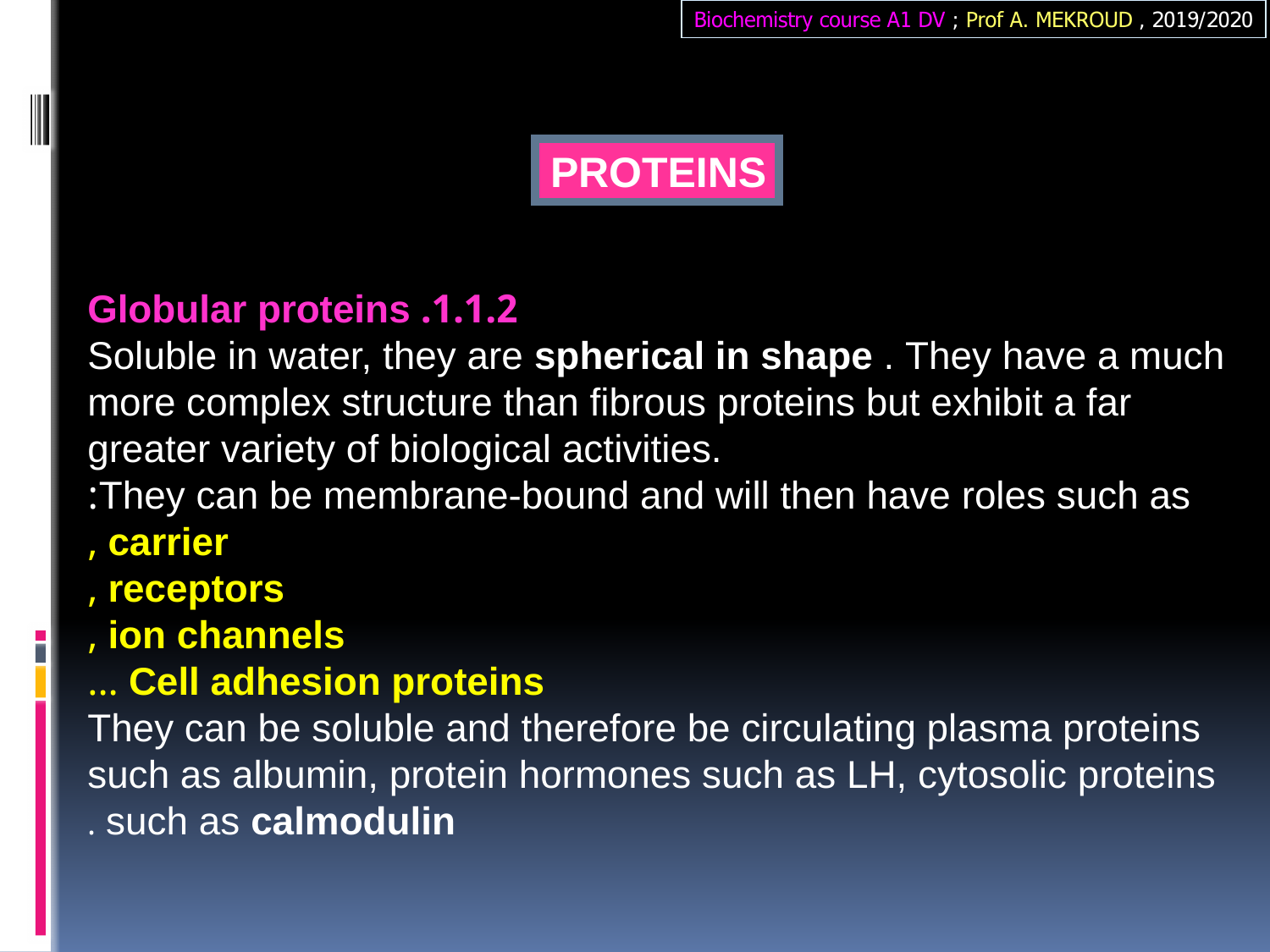

Biochemistry course A1 DV ; Prof A. MEKROUD , 2019/2020
PROTEINS
1.1.2. Globular proteins
Soluble in water, they are spherical in shape . They have a much more complex structure than fibrous proteins but exhibit a far greater variety of biological activities.
They can be membrane-bound and will then have roles such as:
carrier ,
receptors ,
ion channels ,
Cell adhesion proteins ...
They can be soluble and therefore be circulating plasma proteins such as albumin, protein hormones such as LH, cytosolic proteins such as calmodulin .